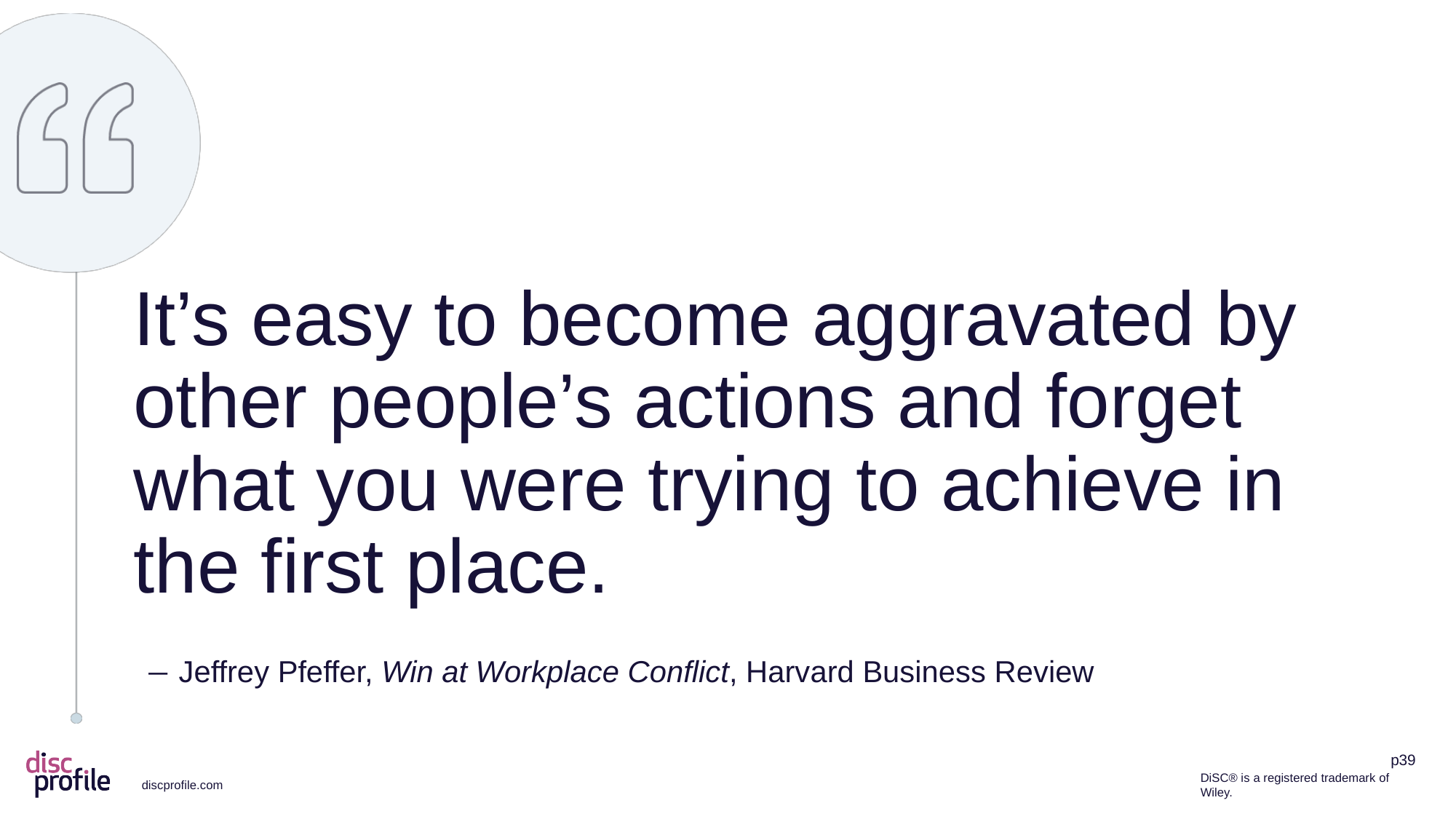

It’s easy to become aggravated by other people’s actions and forget what you were trying to achieve in the first place.
― Jeffrey Pfeffer, Win at Workplace Conflict, Harvard Business Review